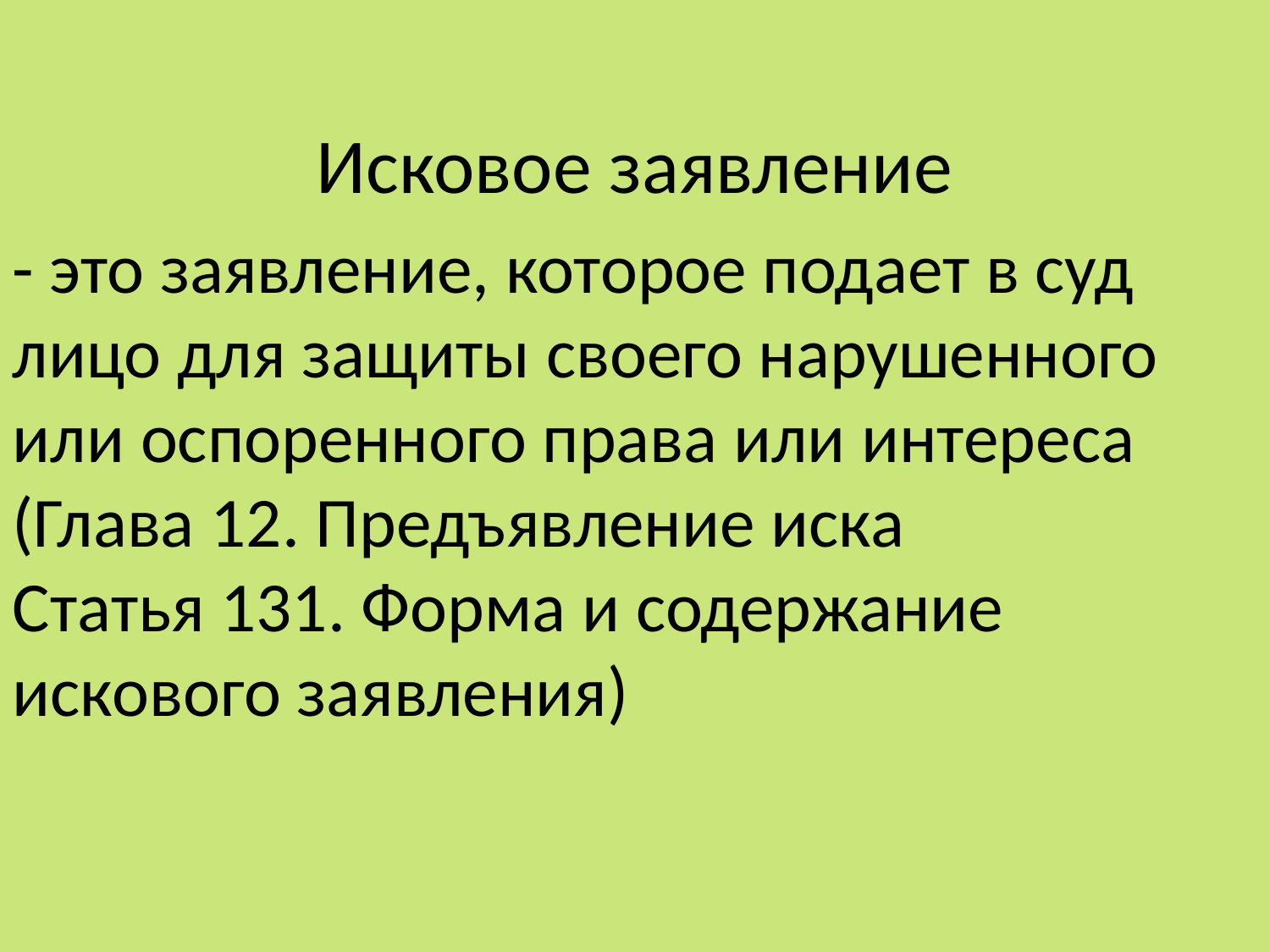

# Исковое заявление
- это заявление, которое подает в суд лицо для защиты своего нарушенного или оспоренного права или интереса
(Глава 12. Предъявление иска
Статья 131. Форма и содержание искового заявления)